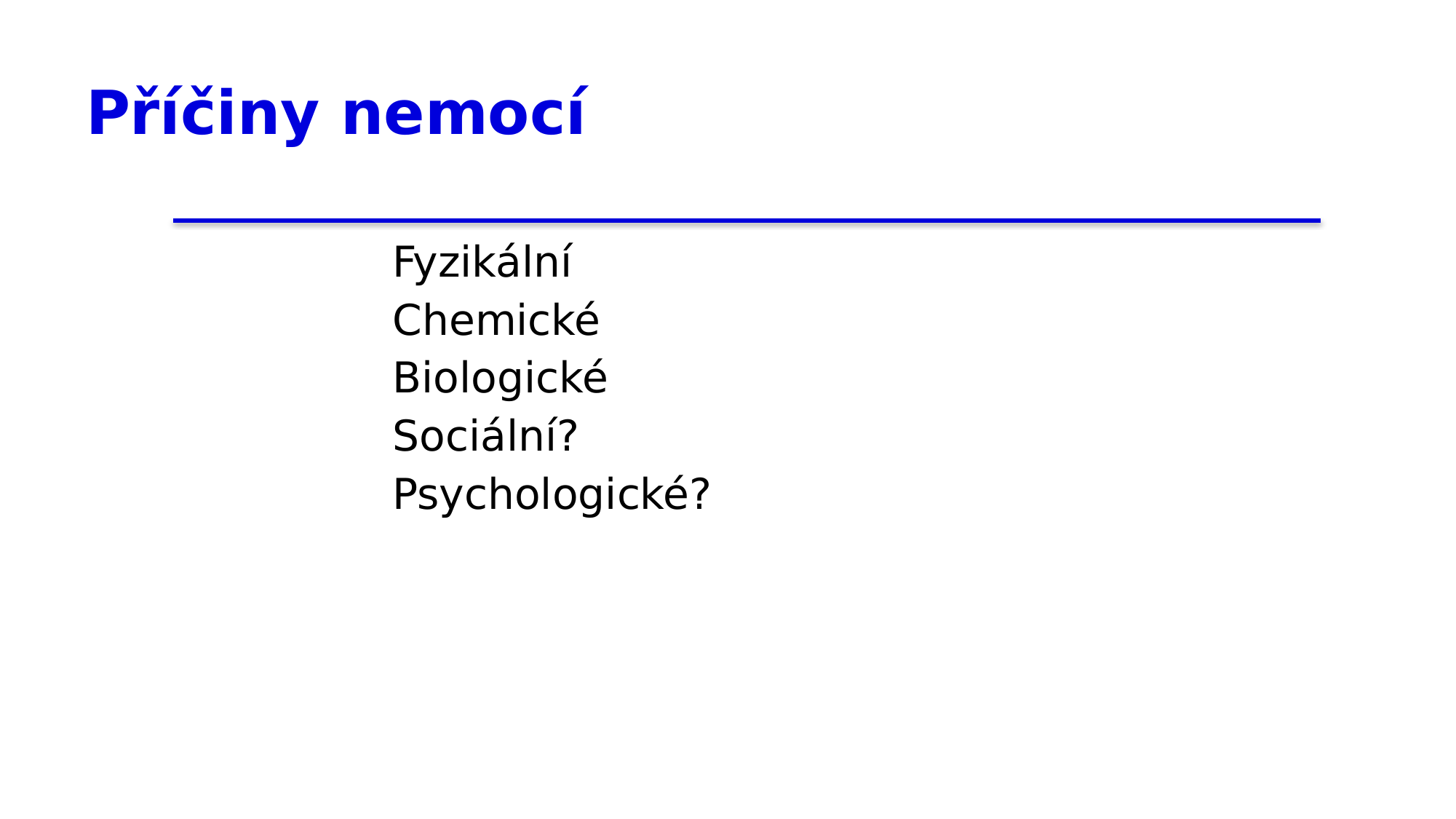

# Příčiny nemocí
Fyzikální
Chemické
Biologické
Sociální?
Psychologické?